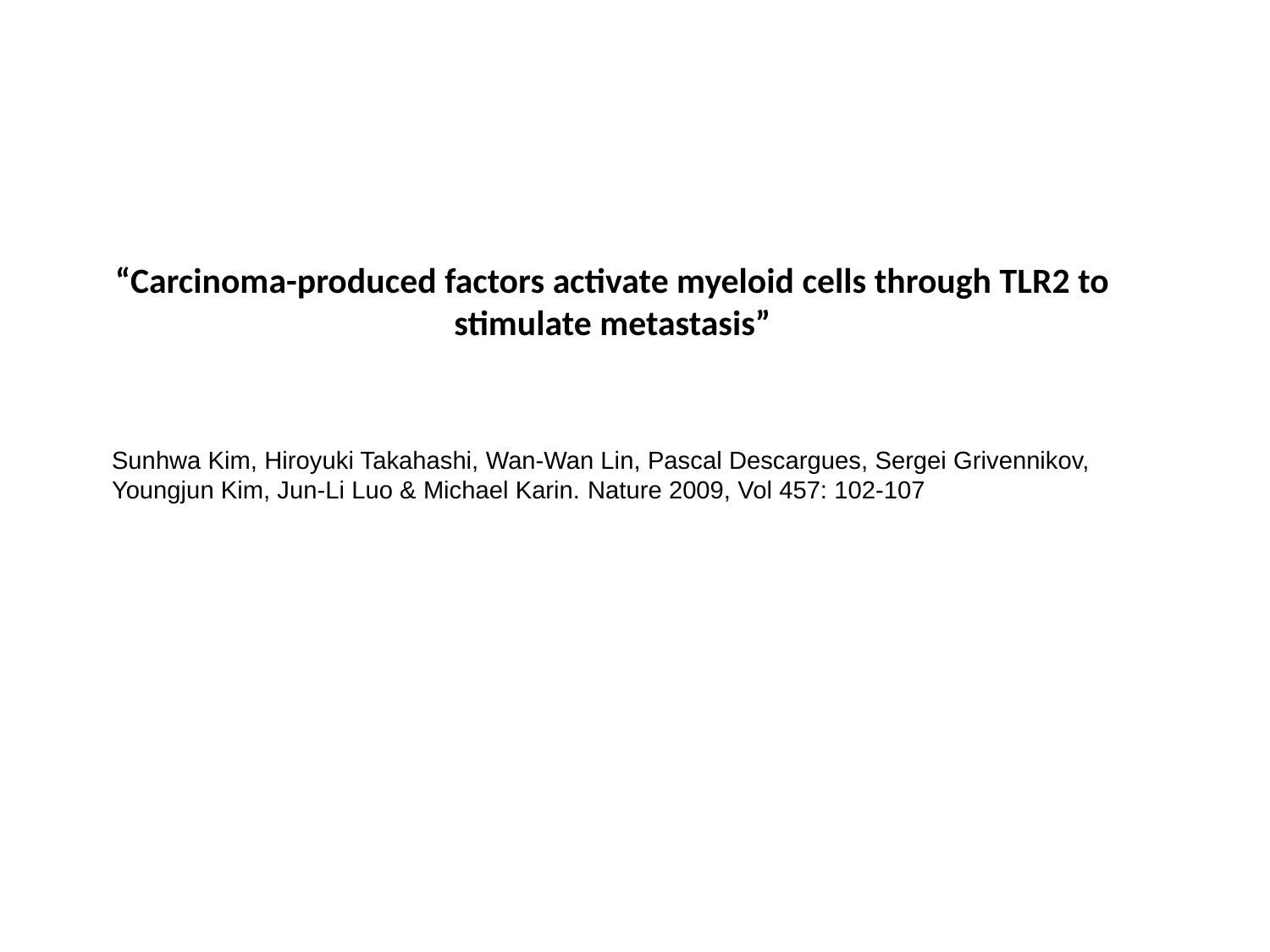

“Carcinoma-produced factors activate myeloid cells through TLR2 to stimulate metastasis”
Sunhwa Kim, Hiroyuki Takahashi, Wan-Wan Lin, Pascal Descargues, Sergei Grivennikov, Youngjun Kim, Jun-Li Luo & Michael Karin. Nature 2009, Vol 457: 102-107